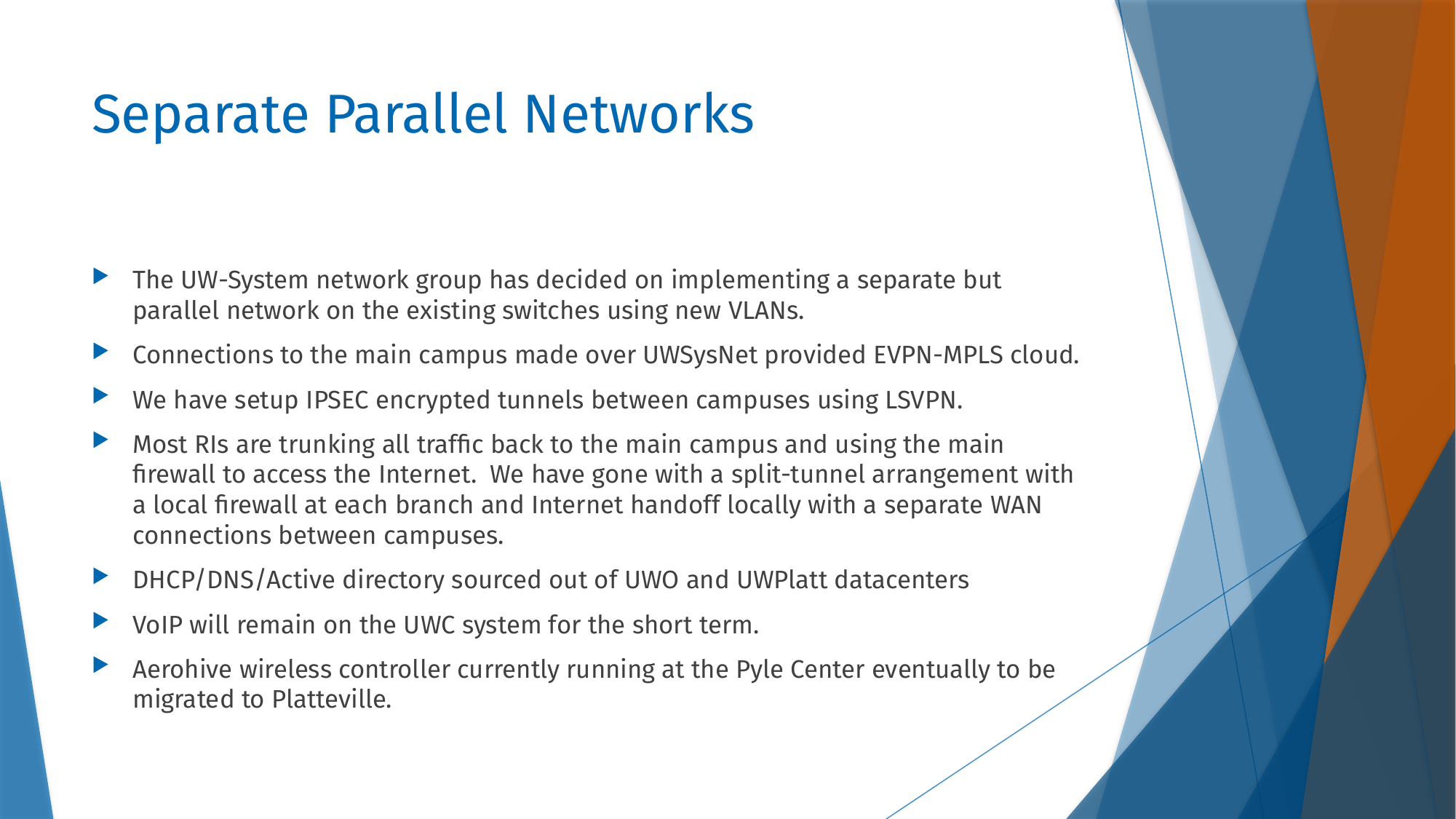

# Separate Parallel Networks
The UW-System network group has decided on implementing a separate but parallel network on the existing switches using new VLANs.
Connections to the main campus made over UWSysNet provided EVPN-MPLS cloud.
We have setup IPSEC encrypted tunnels between campuses using LSVPN.
Most RIs are trunking all traffic back to the main campus and using the main firewall to access the Internet.  We have gone with a split-tunnel arrangement with a local firewall at each branch and Internet handoff locally with a separate WAN connections between campuses.
DHCP/DNS/Active directory sourced out of UWO and UWPlatt datacenters
VoIP will remain on the UWC system for the short term.
Aerohive wireless controller currently running at the Pyle Center eventually to be migrated to Platteville.